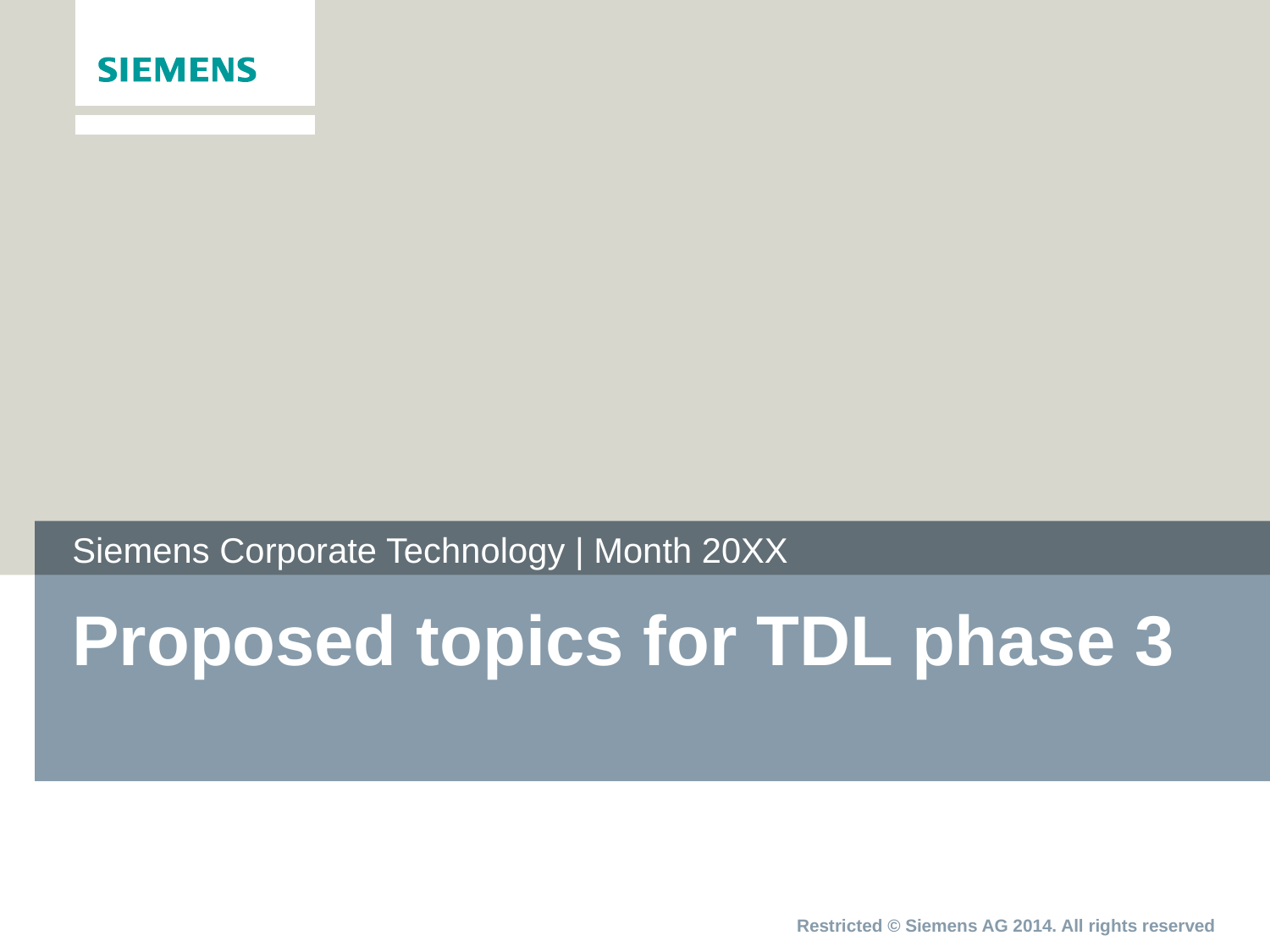

Siemens Corporate Technology | Month 20XX
# Proposed topics for TDL phase 3